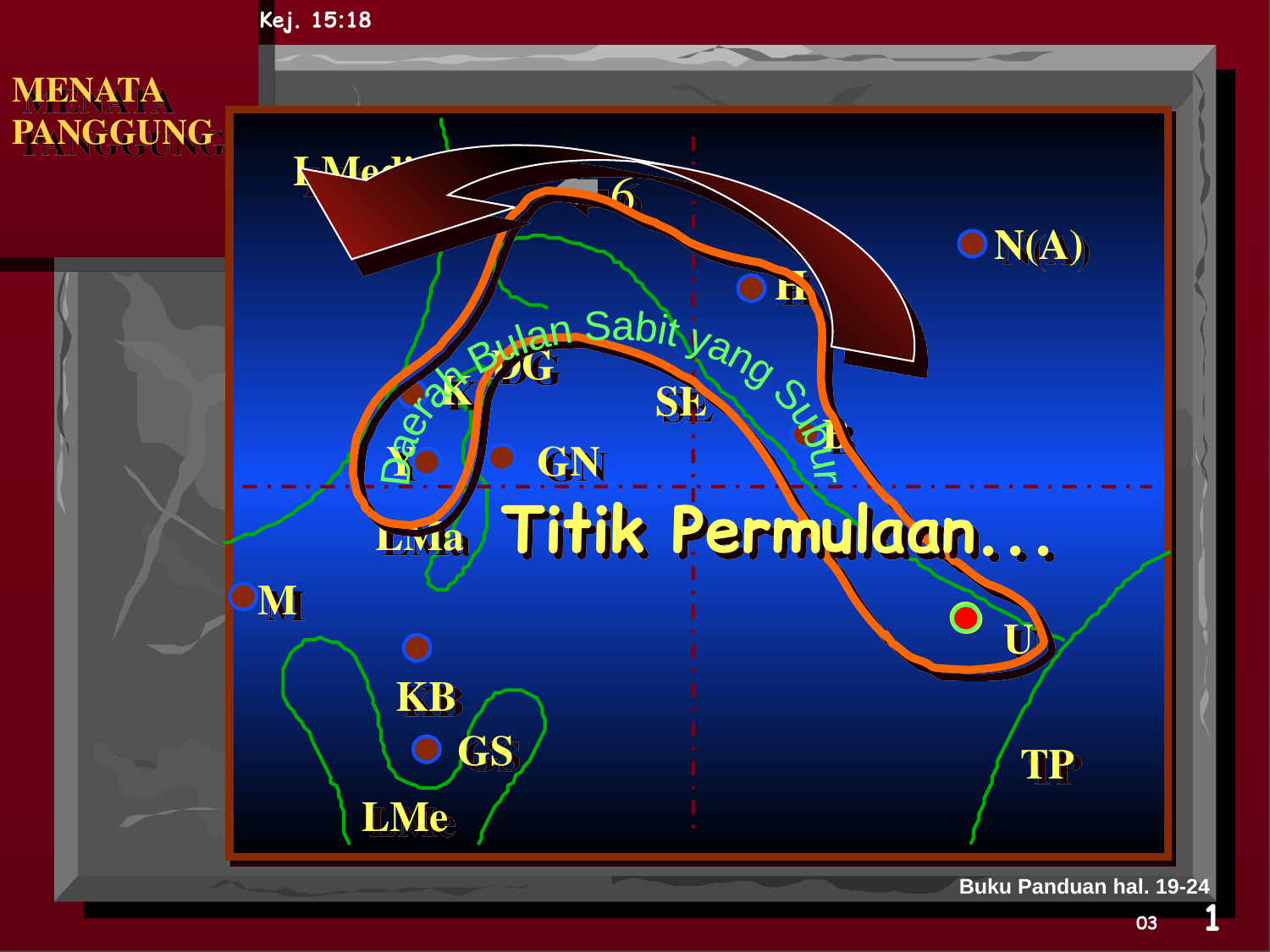

Kej. 15:18

MENATA PANGGUNG

LMedit
6

N(A)

H

Daerah Bulan Sabit yang Subur
DG
K

SE

B

Y
GN

Titik Permulaan...

LMa

M

U

KB
GS
TP

LMe
Buku Panduan hal. 19-24
1
03